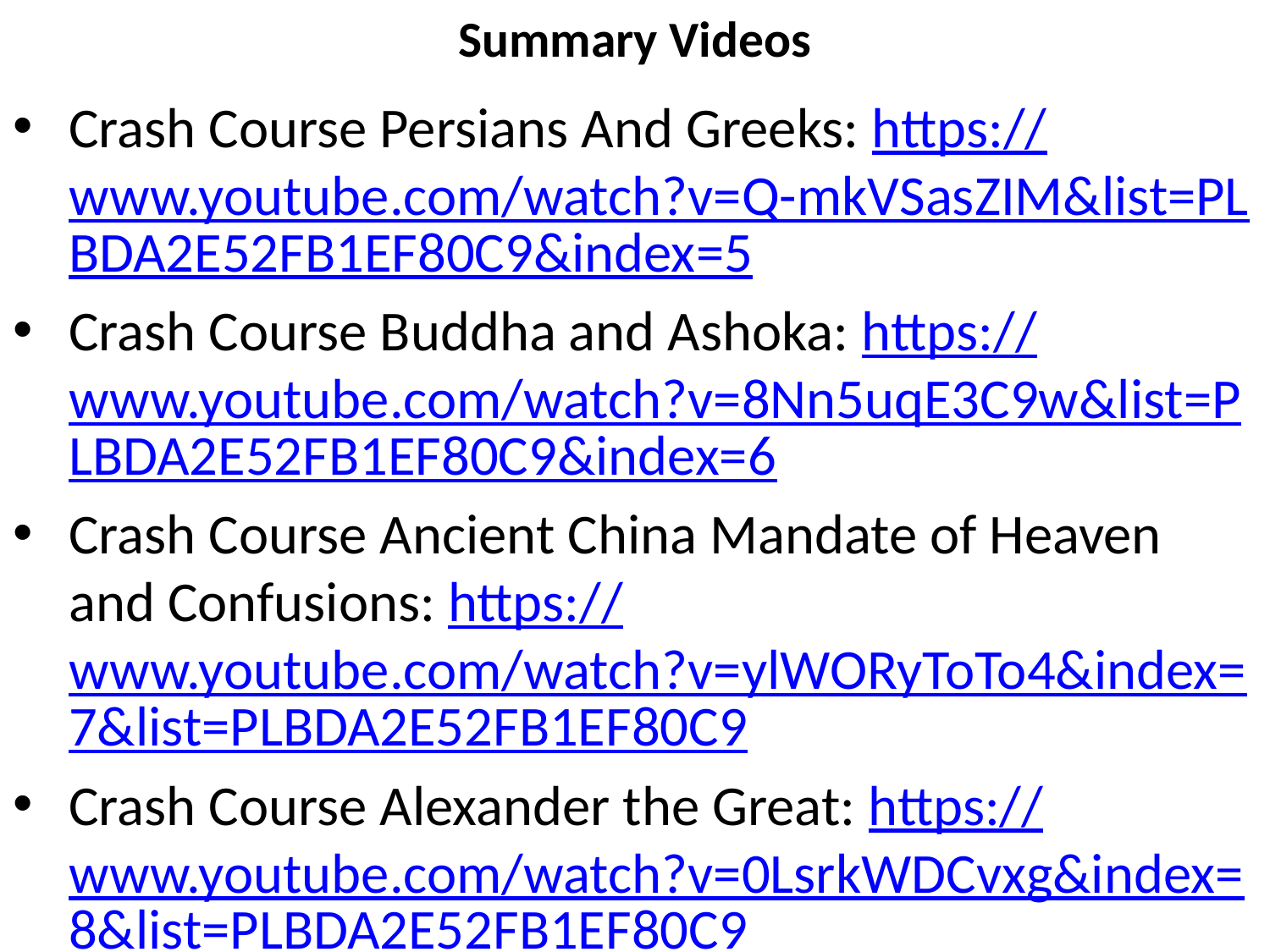

# Summary Videos
Crash Course Persians And Greeks: https://www.youtube.com/watch?v=Q-mkVSasZIM&list=PLBDA2E52FB1EF80C9&index=5
Crash Course Buddha and Ashoka: https://www.youtube.com/watch?v=8Nn5uqE3C9w&list=PLBDA2E52FB1EF80C9&index=6
Crash Course Ancient China Mandate of Heaven and Confusions: https://www.youtube.com/watch?v=ylWORyToTo4&index=7&list=PLBDA2E52FB1EF80C9
Crash Course Alexander the Great: https://www.youtube.com/watch?v=0LsrkWDCvxg&index=8&list=PLBDA2E52FB1EF80C9
Crash Course The Silk Road: https://www.youtube.com/watch?v=0LsrkWDCvxg&index=8&list=PLBDA2E52FB1EF80C9